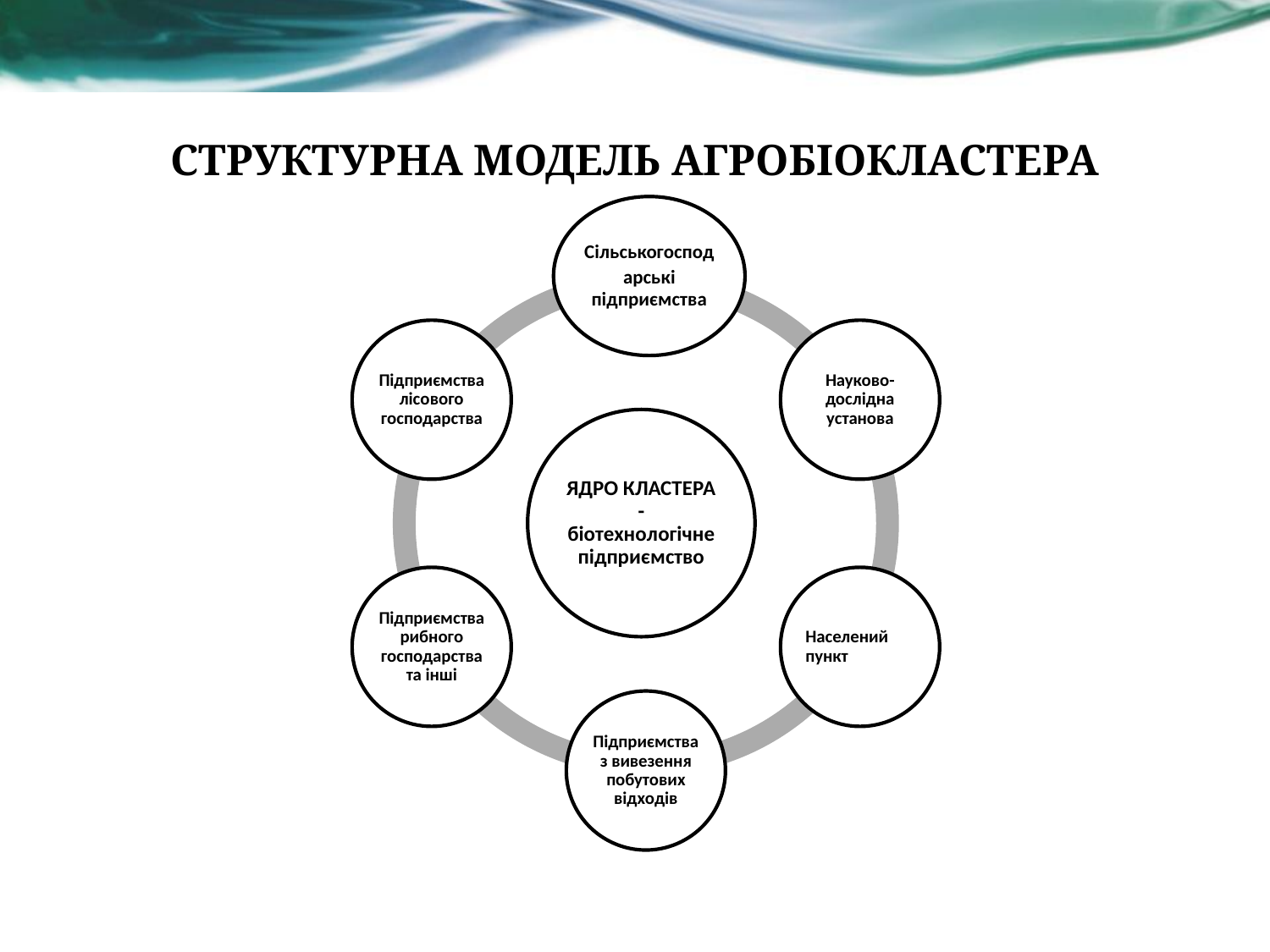

# СТРУКТУРНА МОДЕЛЬ АГРОБІОКЛАСТЕРА
ЯДРО КЛАСТЕРА - біотехнологічне підприємство
Сільськогосподарські підприємства
Науково-дослідна установа
Населений пункт
Підприємства з вивезення побутових відходів
Підприємства рибного господарства та інші
Підприємства лісового господарства